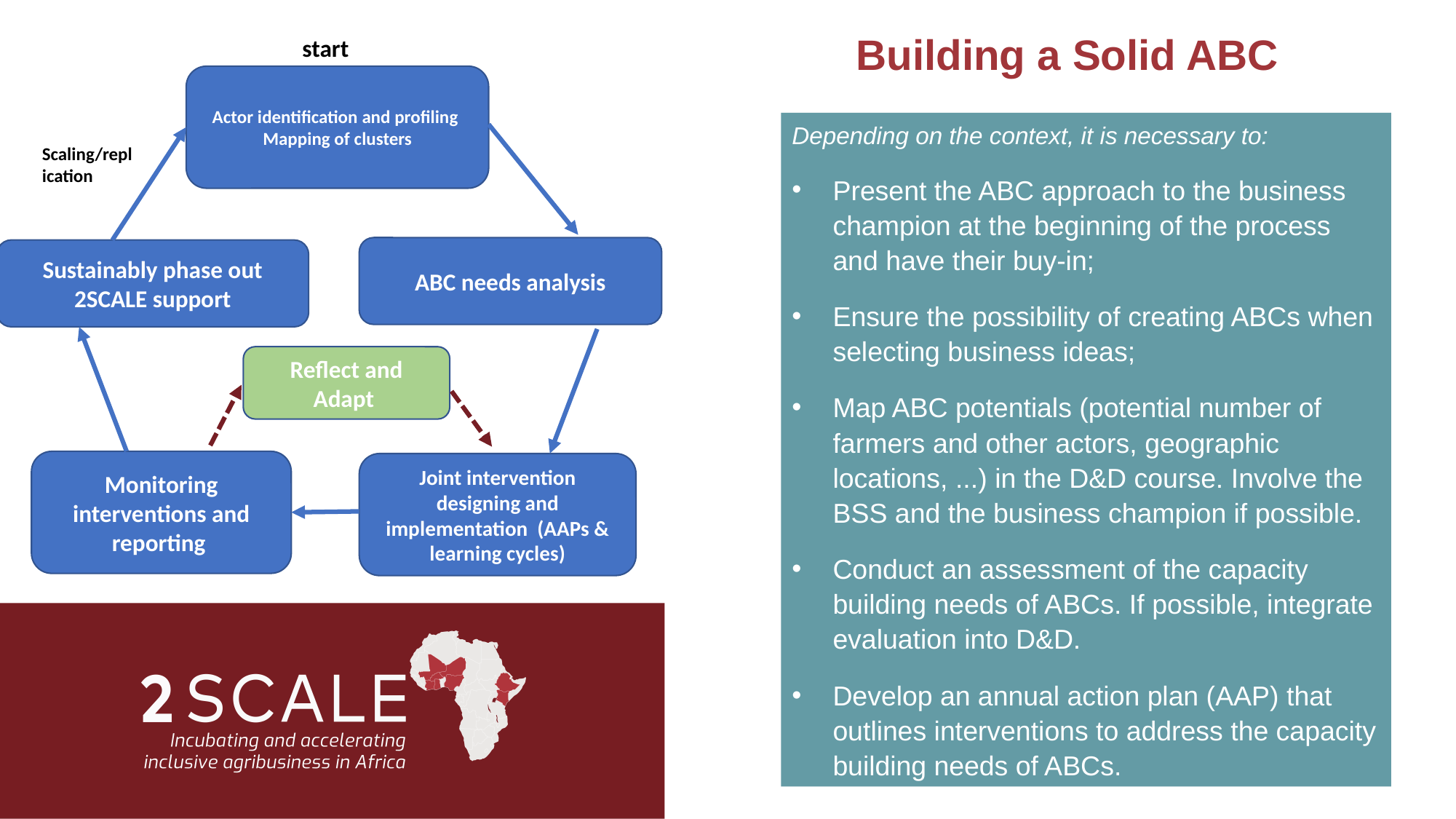

start
Actor identification and profiling
Mapping of clusters
  Scaling/replication
ABC needs analysis
Sustainably phase out 2SCALE support
Reflect and Adapt
Monitoring interventions and reporting
Joint intervention designing and implementation  (AAPs & learning cycles)
Building a Solid ABC

Depending on the context, it is necessary to:
Present the ABC approach to the business champion at the beginning of the process and have their buy-in;
Ensure the possibility of creating ABCs when selecting business ideas;
Map ABC potentials (potential number of farmers and other actors, geographic locations, ...) in the D&D course. Involve the BSS and the business champion if possible.
Conduct an assessment of the capacity building needs of ABCs. If possible, integrate evaluation into D&D.
Develop an annual action plan (AAP) that outlines interventions to address the capacity building needs of ABCs.